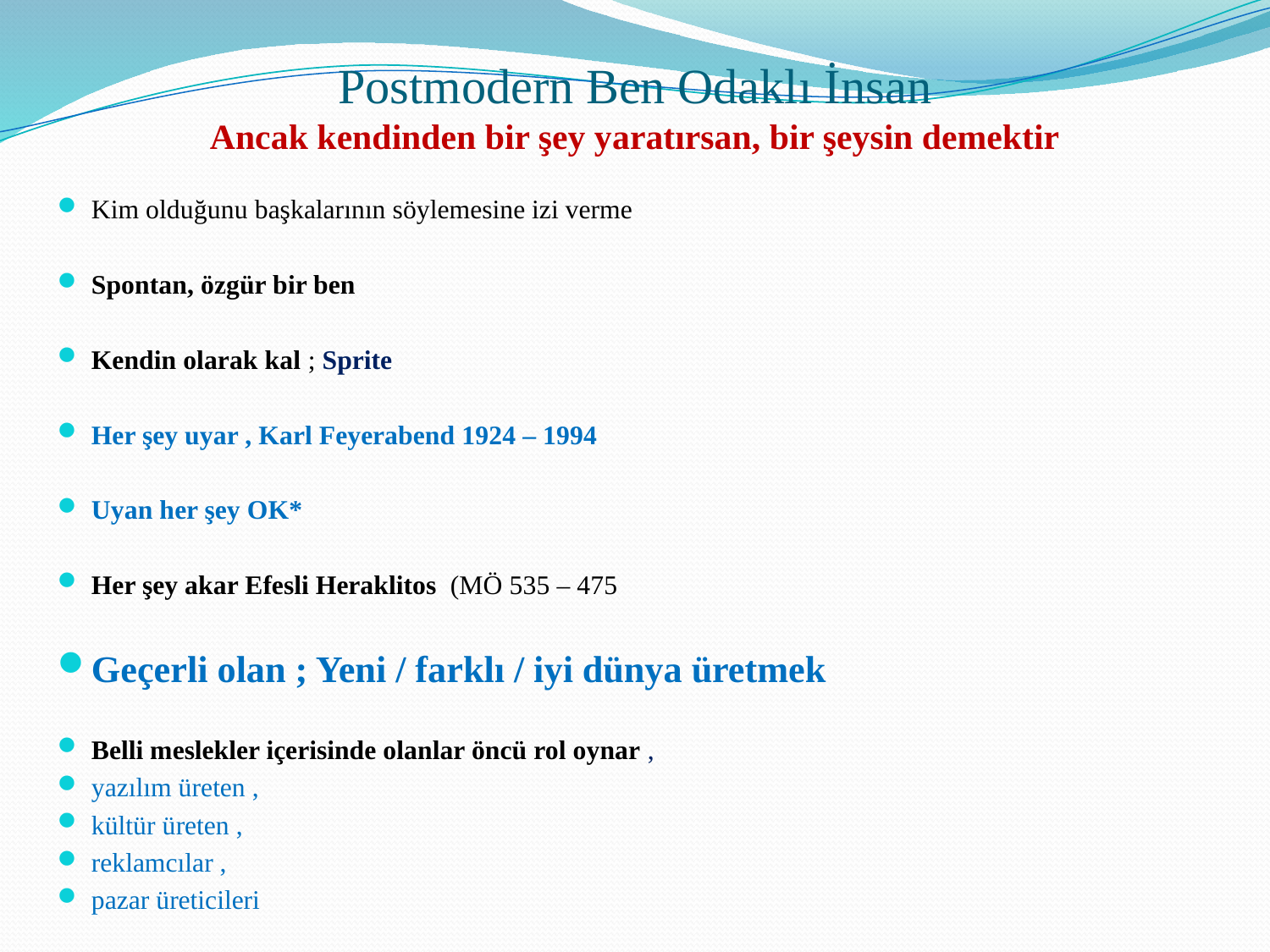

# Postmodern Ben Odaklı İnsan Ancak kendinden bir şey yaratırsan, bir şeysin demektir
Kim olduğunu başkalarının söylemesine izi verme

Spontan, özgür bir ben

Kendin olarak kal ; Sprite

Her şey uyar , Karl Feyerabend 1924 – 1994

Uyan her şey OK*

Her şey akar Efesli Heraklitos  (MÖ 535 – 475

Geçerli olan ; Yeni / farklı / iyi dünya üretmek

Belli meslekler içerisinde olanlar öncü rol oynar ,
yazılım üreten ,
kültür üreten ,
reklamcılar ,
pazar üreticileri